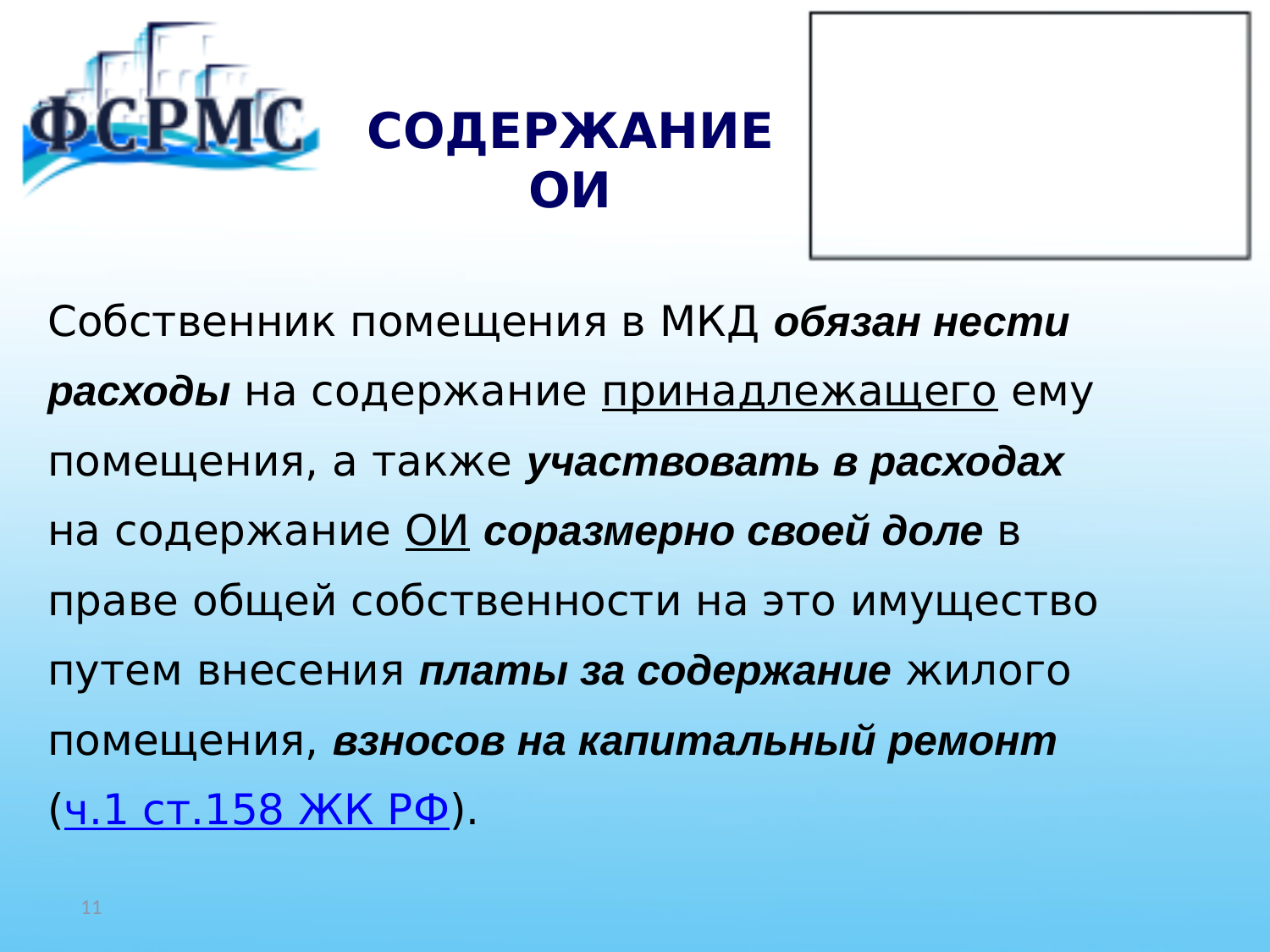

# СОДЕРЖАНИЕ ОИ
Собственник помещения в МКД обязан нести
расходы на содержание принадлежащего ему
помещения, а также участвовать в расходах
на содержание ОИ соразмерно своей доле в
праве общей собственности на это имущество
путем внесения платы за содержание жилого
помещения, взносов на капитальный ремонт
(ч.1 ст.158 ЖК РФ).

11